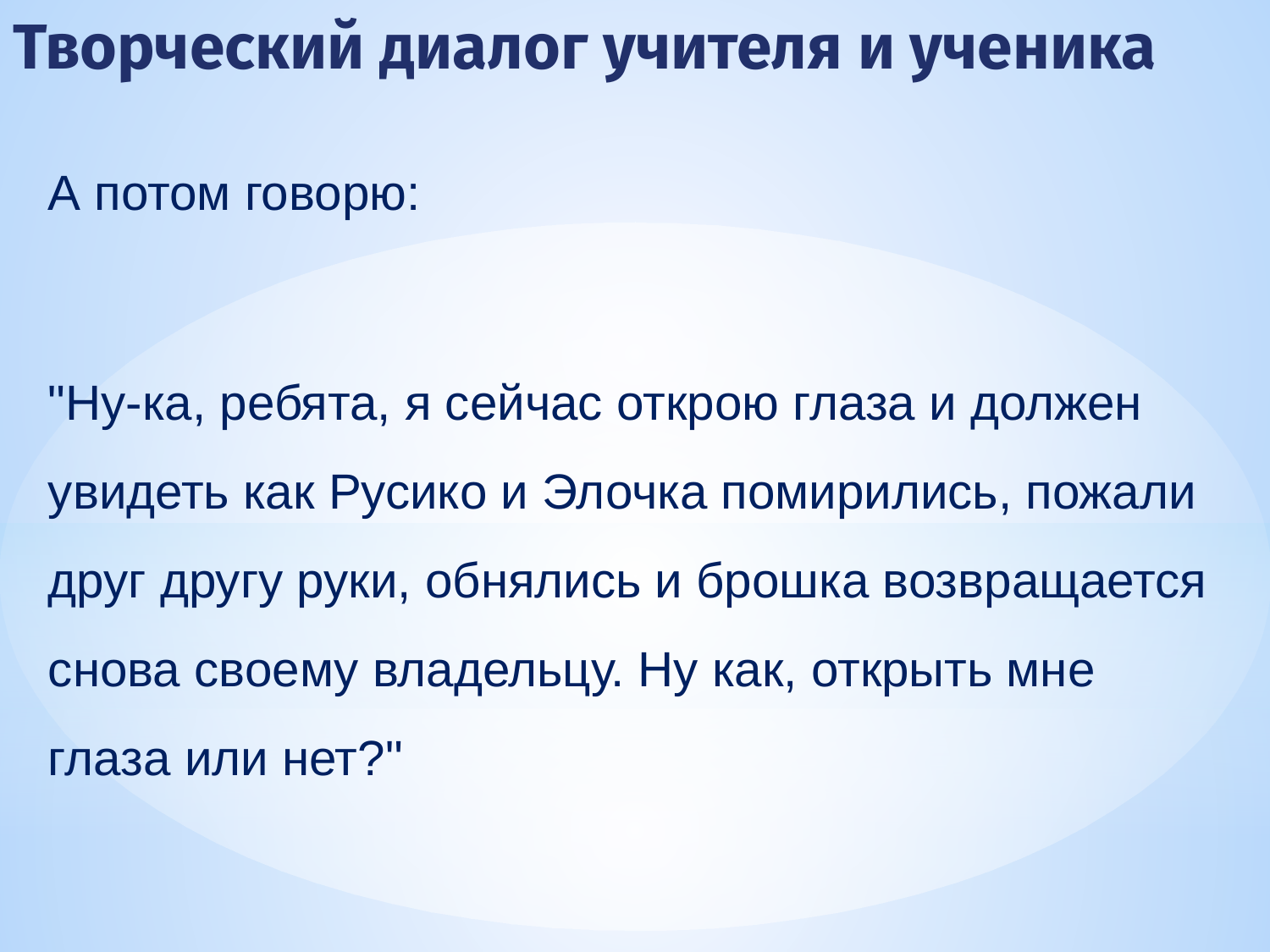

#
Творческий диалог учителя и ученика

А потом говорю:

"Ну-ка, ребята, я сейчас открою глаза и должен увидеть как Русико и Элочка помирились, пожали друг другу руки, обнялись и брошка возвращается снова своему владельцу. Ну как, открыть мне глаза или нет?"